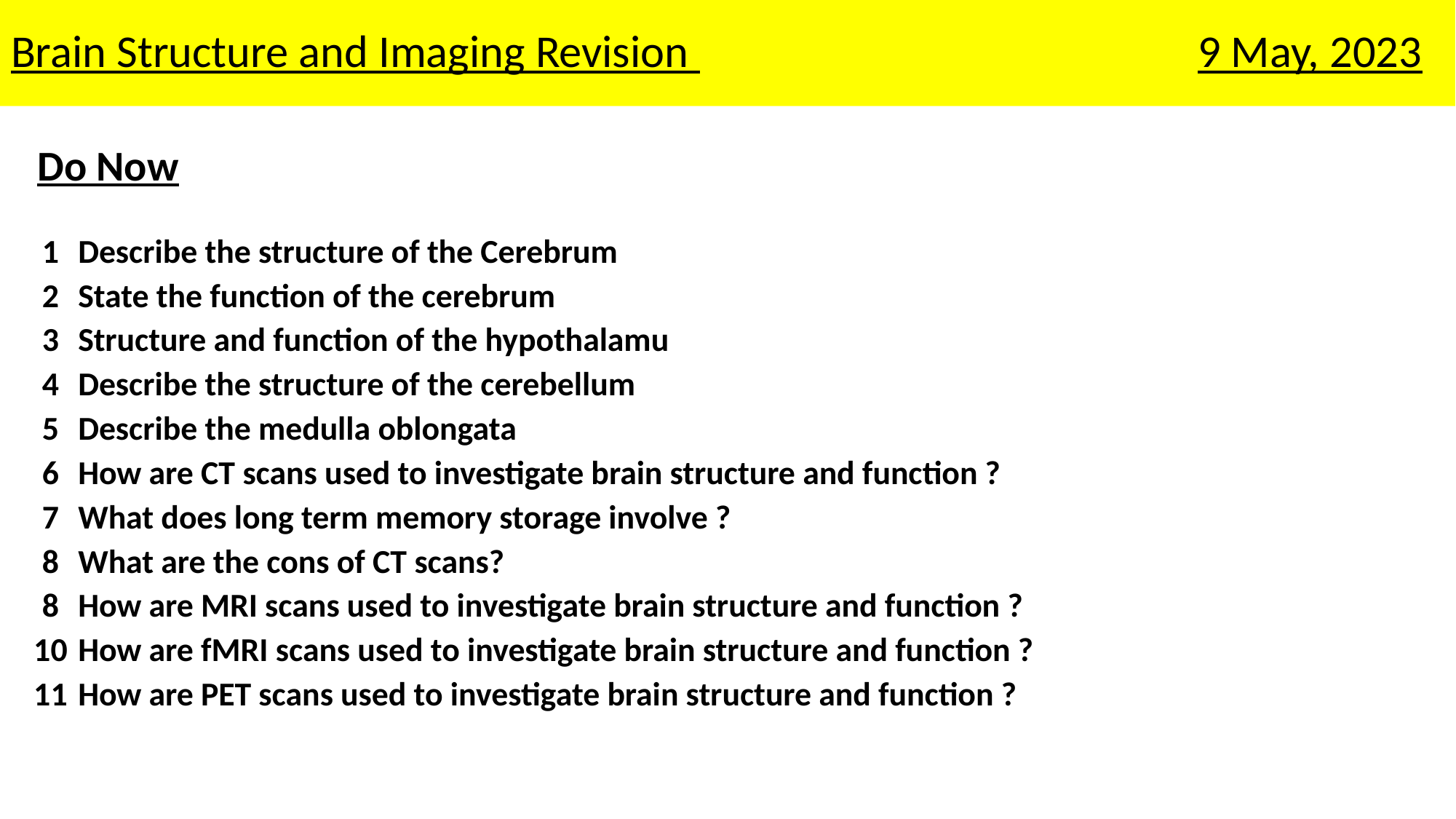

# Brain Structure and Imaging Revision                                                 9 May, 2023
Do Now

| 1 | Describe the structure of the Cerebrum |  |
| --- | --- | --- |
| 2 | State the function of the cerebrum |  |
| 3 | Structure and function of the hypothalamu |  |
| 4 | Describe the structure of the cerebellum |  |
| 5 | Describe the medulla oblongata |  |
| 6 | How are CT scans used to investigate brain structure and function ? |  |
| 7 | What does long term memory storage involve ? |  |
| 8 | What are the cons of CT scans? |  |
| 8 | How are MRI scans used to investigate brain structure and function ? |  |
| 10 | How are fMRI scans used to investigate brain structure and function ? |  |
| 11 | How are PET scans used to investigate brain structure and function ? |  |